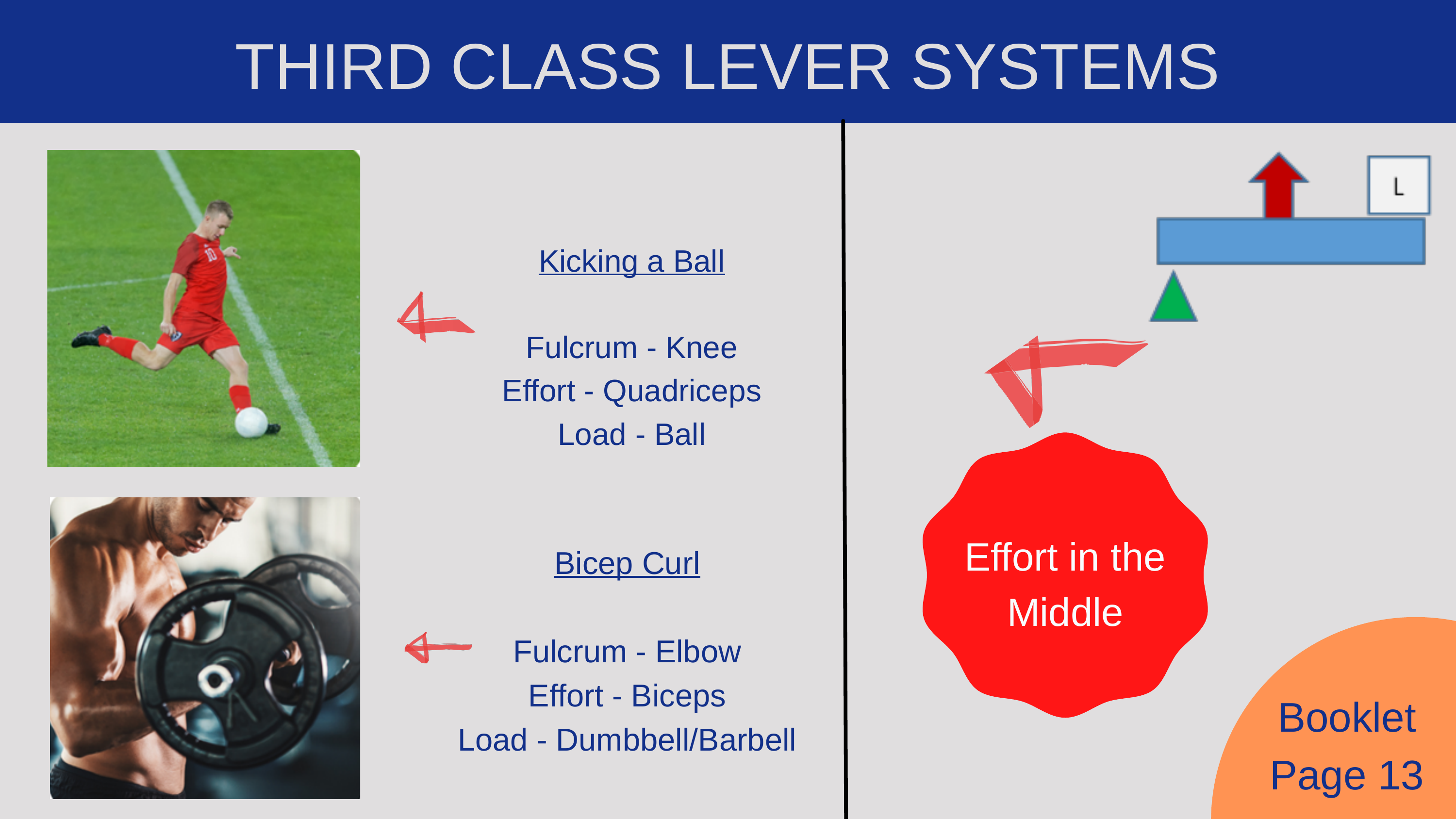

THIRD CLASS LEVER SYSTEMS

Kicking a Ball

Fulcrum - Knee
Effort - Quadriceps
Load - Ball

Effort in the Middle
Bicep Curl

Fulcrum - Elbow
Effort - Biceps
Load - Dumbbell/Barbell

Booklet
Page 13